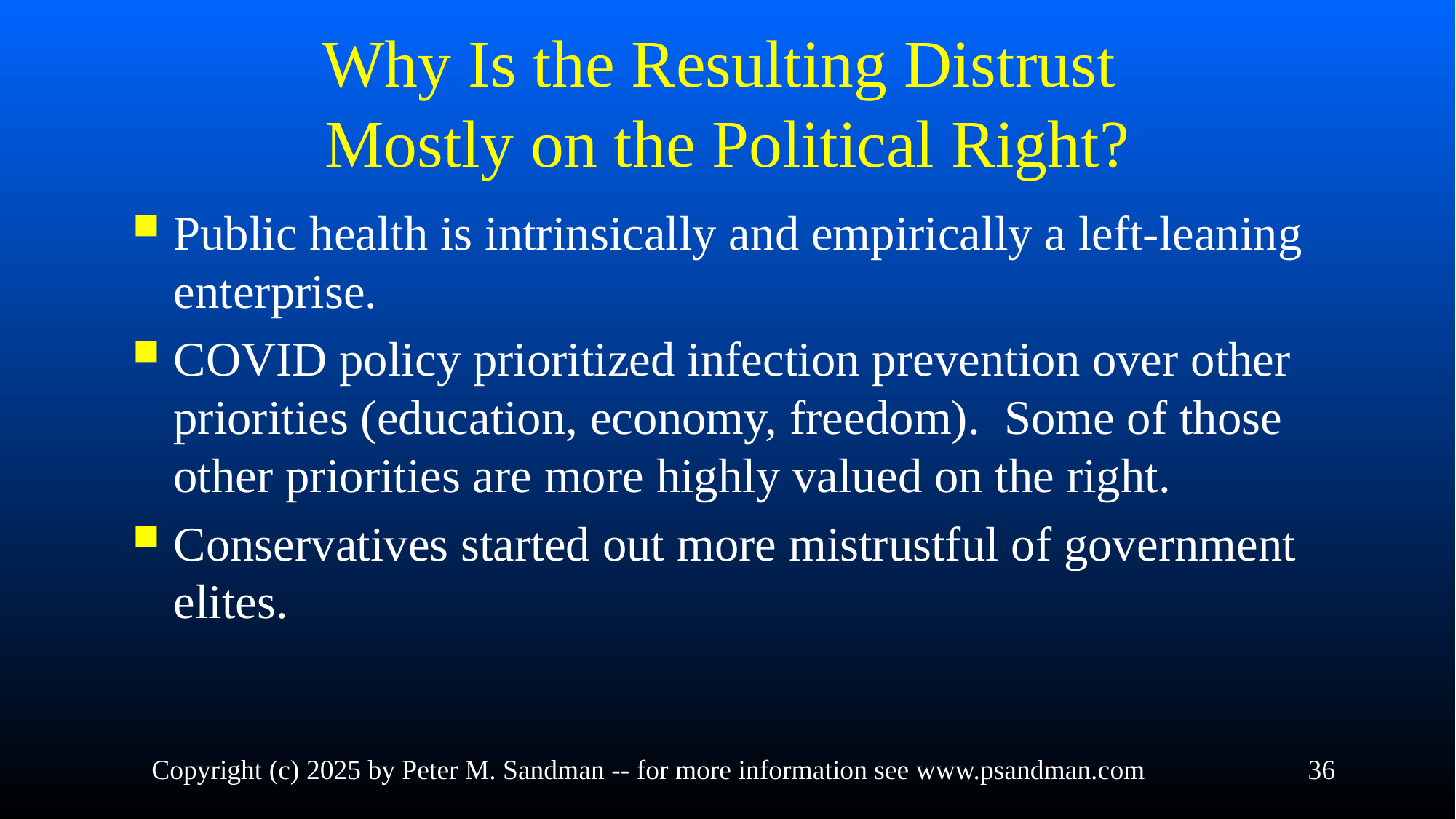

# Why Is the Resulting Distrust Mostly on the Political Right?
Public health is intrinsically and empirically a left-leaning enterprise.
COVID policy prioritized infection prevention over other priorities (education, economy, freedom).  Some of those other priorities are more highly valued on the right.
Conservatives started out more mistrustful of government elites.
Copyright (c) 2025 by Peter M. Sandman -- for more information see www.psandman.com
36